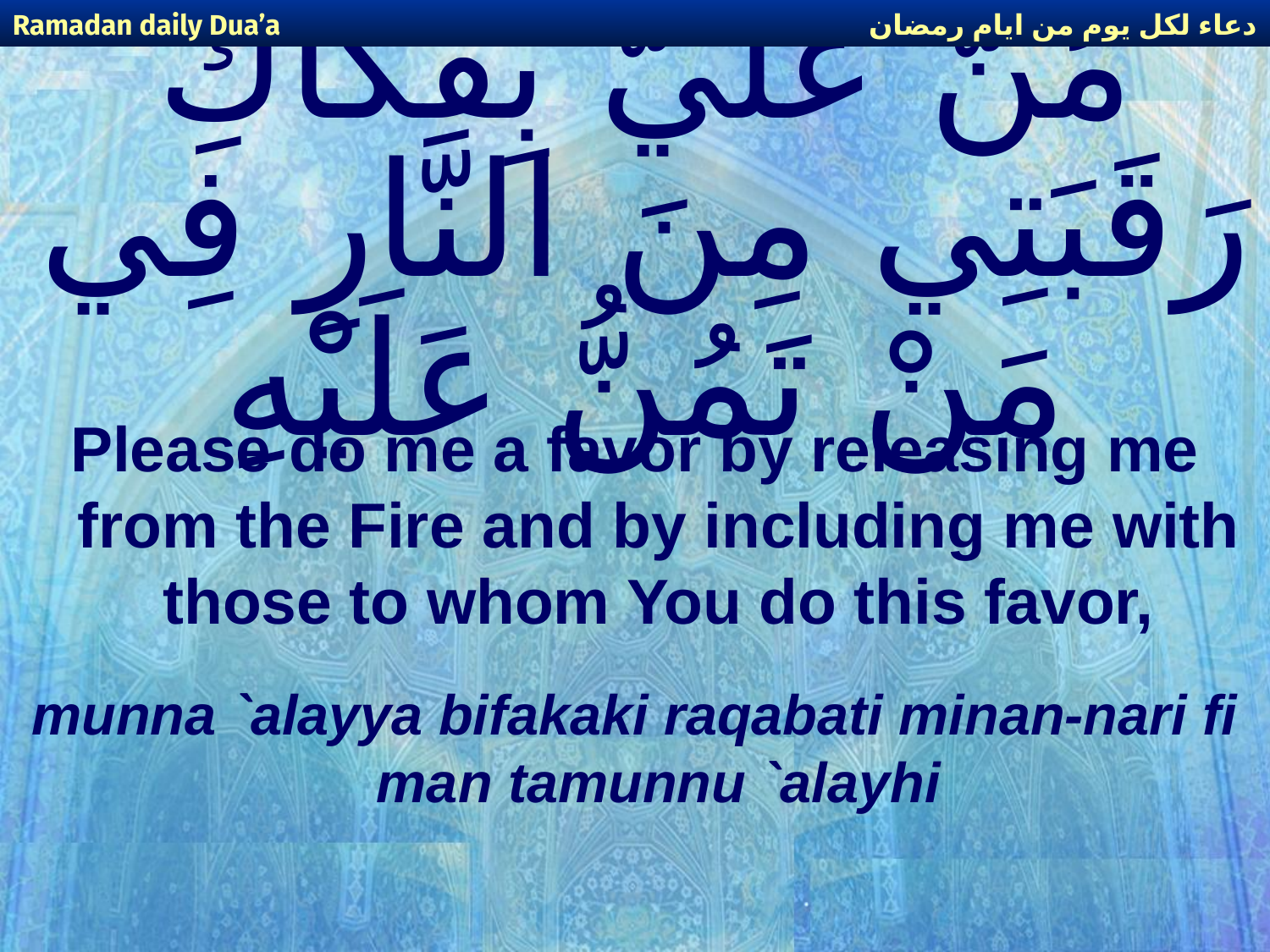

دعاء لكل يوم من ايام رمضان
Ramadan daily Dua’a
# مُنَّ عَلَيَّ بِفَكَاكِ رَقَبَتِي مِنَ النَّارِ فِي مَنْ تَمُنُّ عَلَيْهِ
Please do me a favor by releasing me from the Fire and by including me with those to whom You do this favor,
munna `alayya bifakaki raqabati minan-nari fi man tamunnu `alayhi